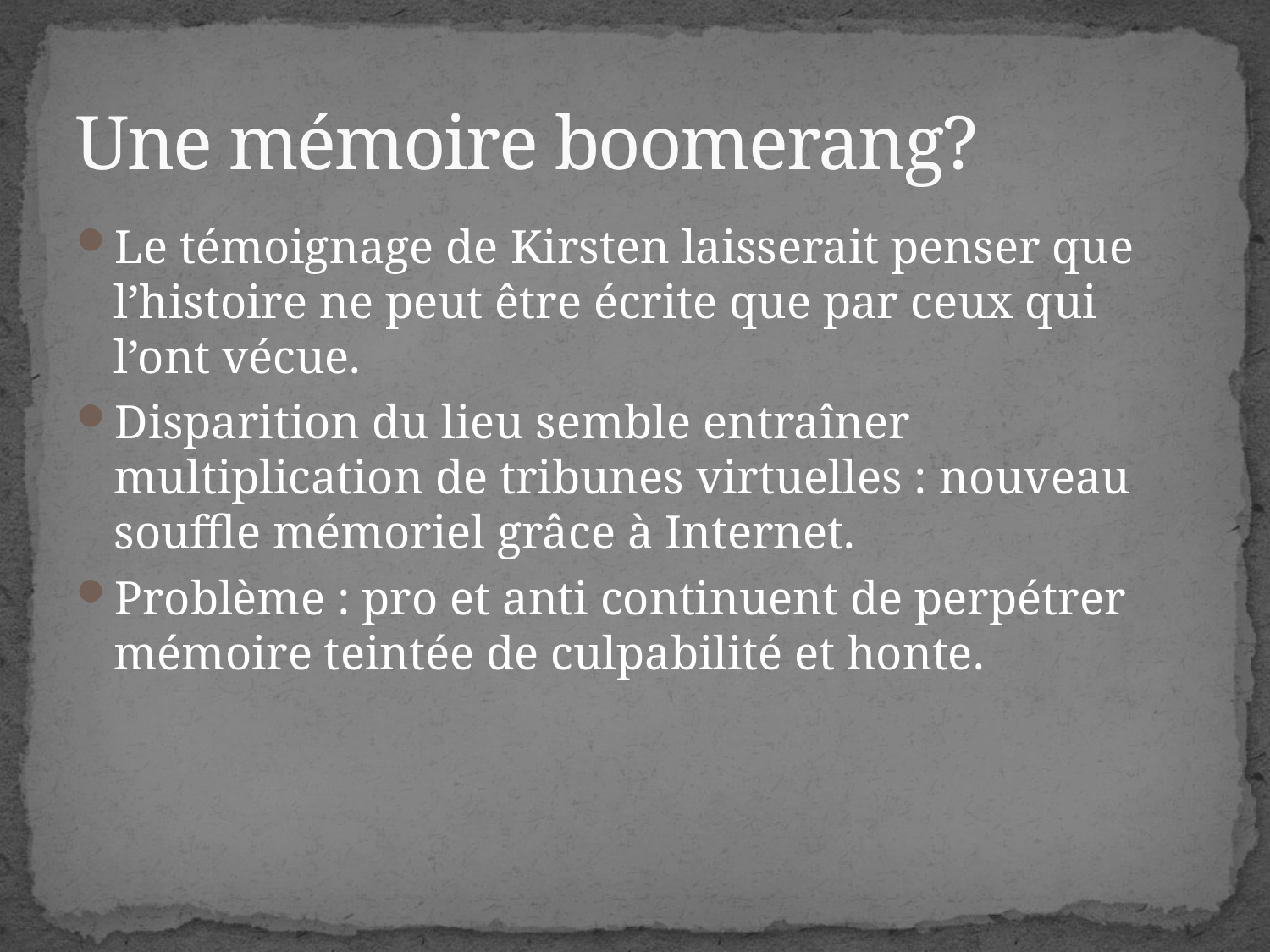

# Une mémoire boomerang?
Le témoignage de Kirsten laisserait penser que l’histoire ne peut être écrite que par ceux qui l’ont vécue.
Disparition du lieu semble entraîner multiplication de tribunes virtuelles : nouveau souffle mémoriel grâce à Internet.
Problème : pro et anti continuent de perpétrer mémoire teintée de culpabilité et honte.